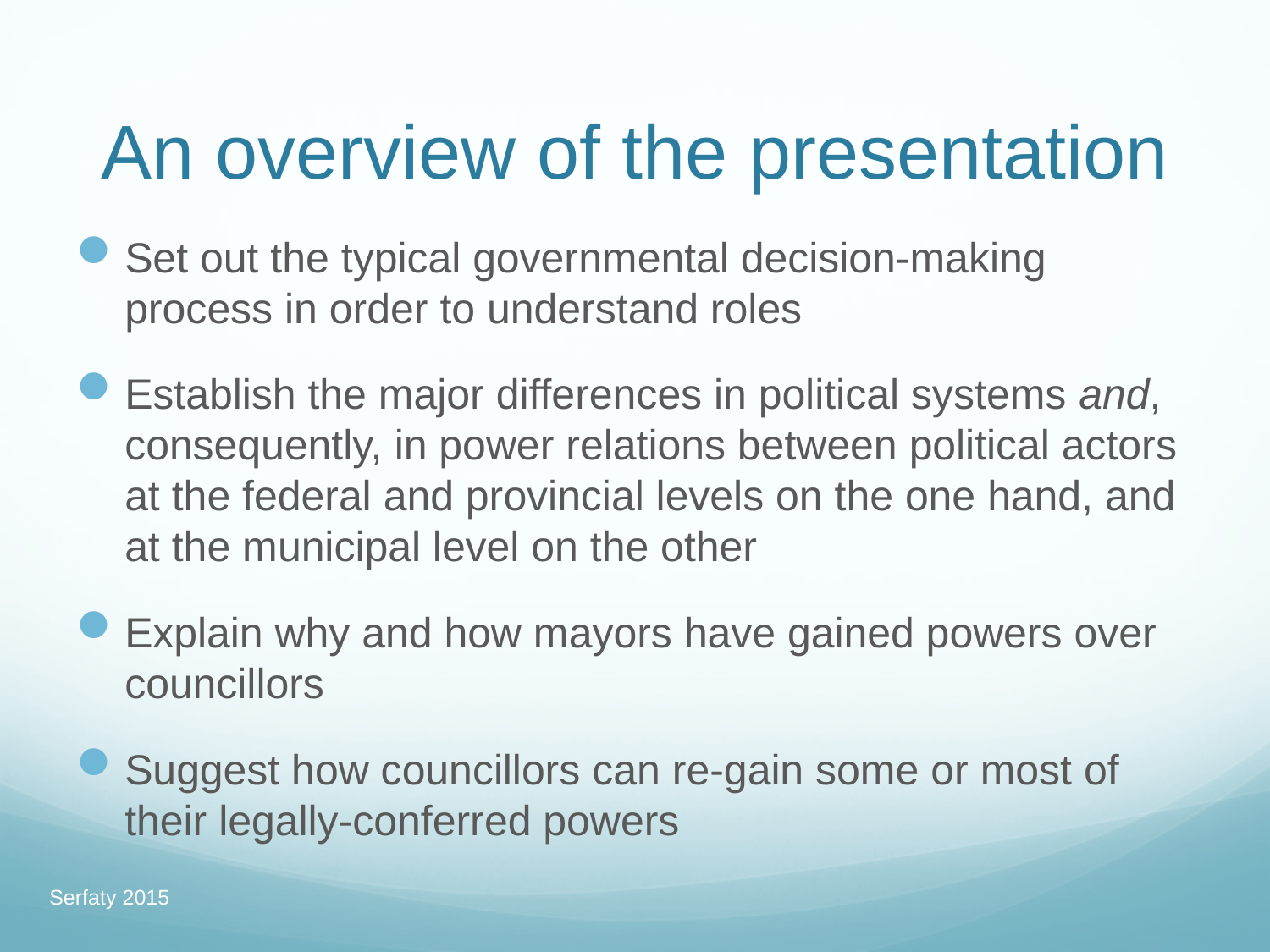

# An overview of the presentation
Set out the typical governmental decision-making process in order to understand roles
Establish the major differences in political systems and, consequently, in power relations between political actors at the federal and provincial levels on the one hand, and at the municipal level on the other
Explain why and how mayors have gained powers over councillors
Suggest how councillors can re-gain some or most of their legally-conferred powers
Serfaty 2015